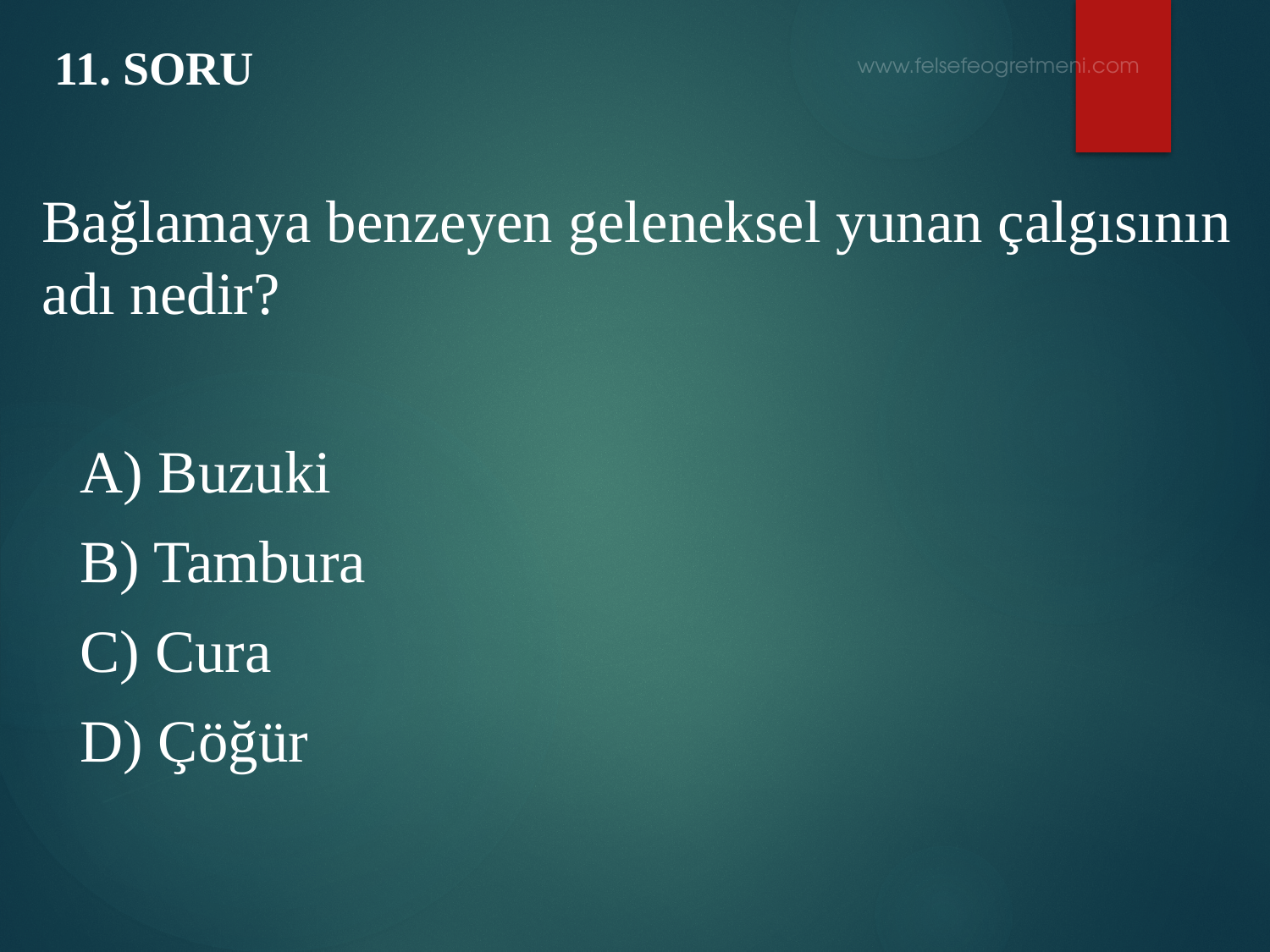

# 11. SORU
Bağlamaya benzeyen geleneksel yunan çalgısının adı nedir?

A) Buzuki
B) Tambura
C) Cura
D) Çöğür